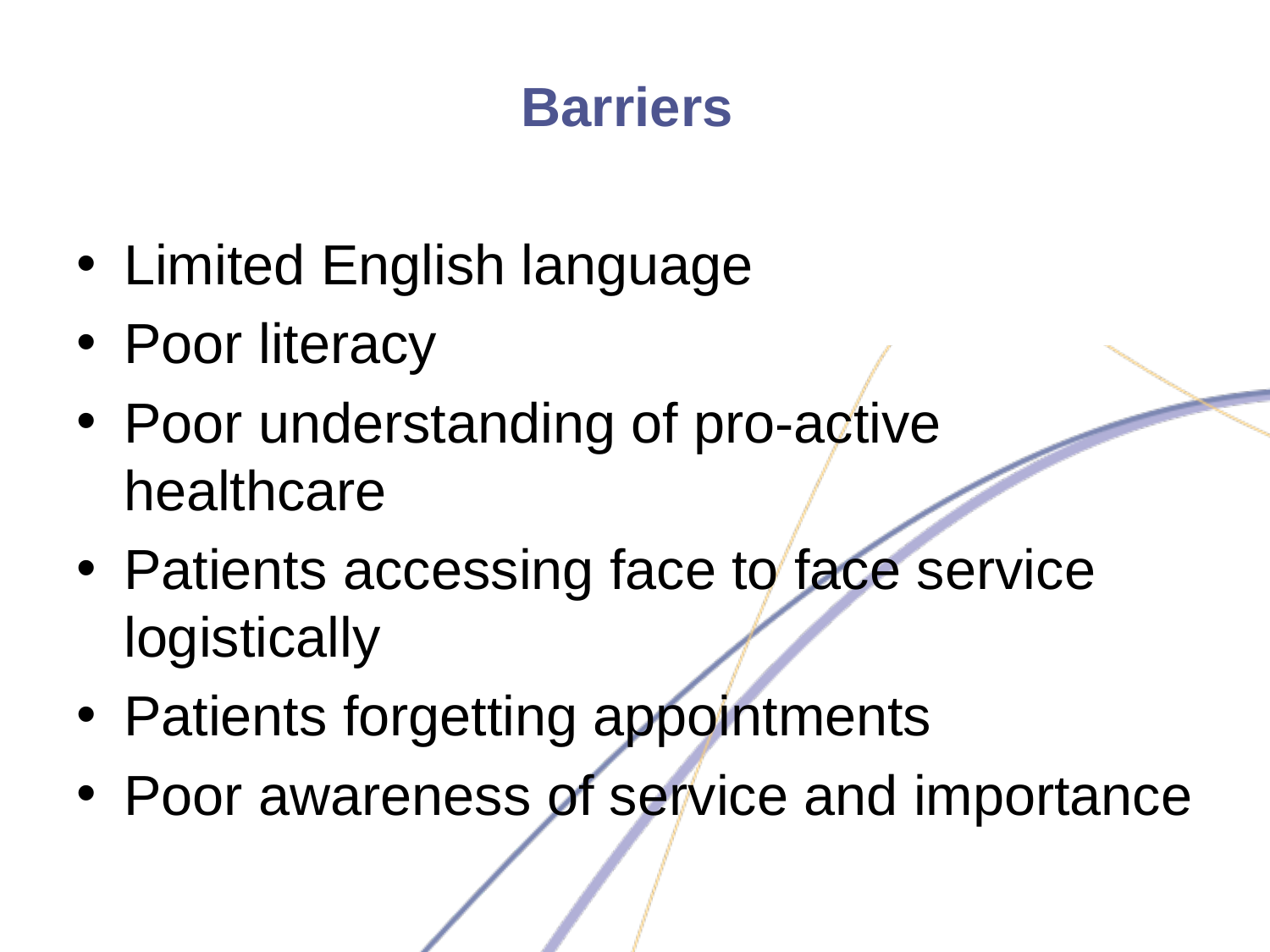

# Barriers
Limited English language
Poor literacy
Poor understanding of pro-active healthcare
Patients accessing face to face service logistically
Patients forgetting appointments
Poor awareness of service and importance